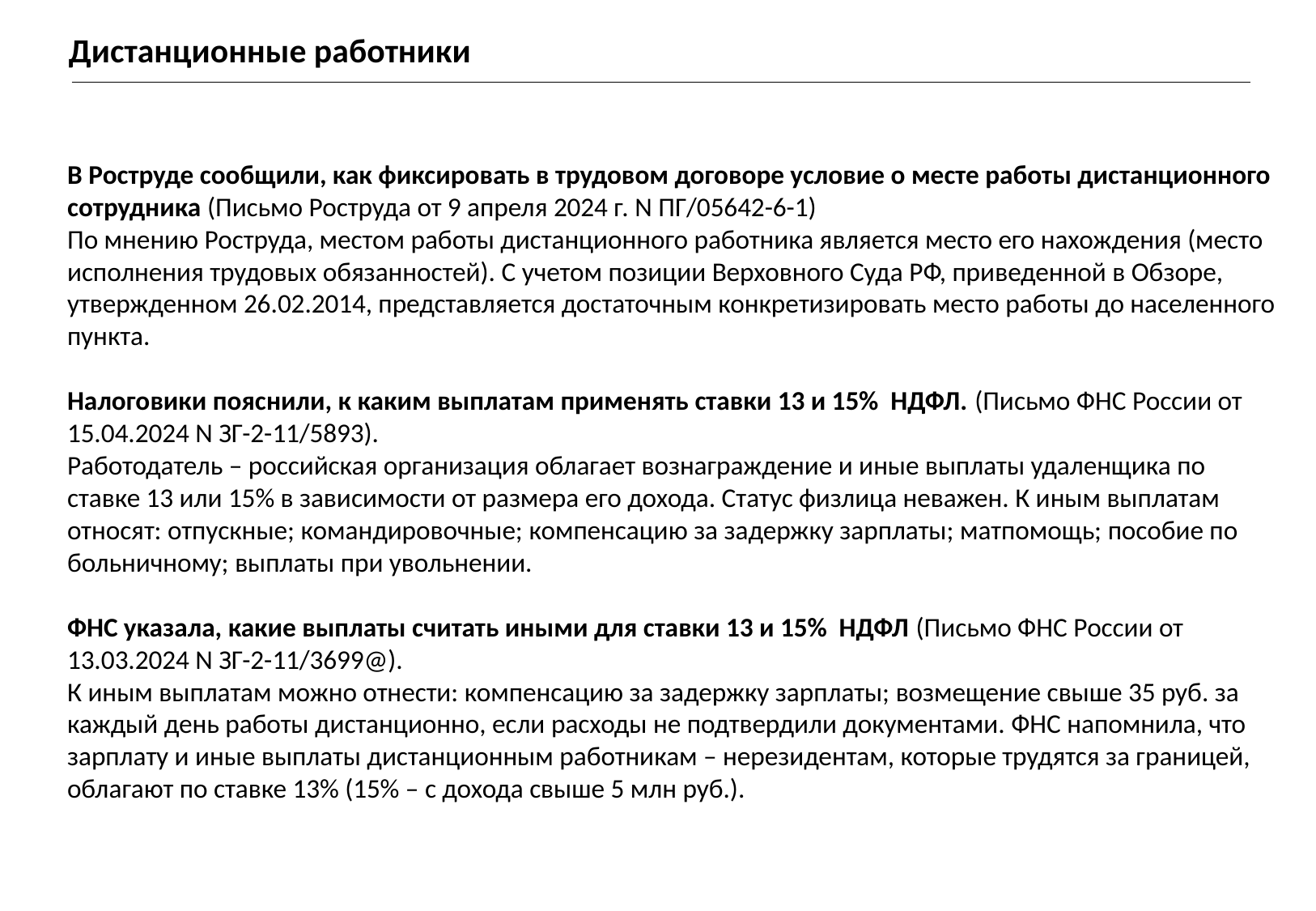

Дистанционные работники
В Роструде сообщили, как фиксировать в трудовом договоре условие о месте работы дистанционного сотрудника (Письмо Роструда от 9 апреля 2024 г. N ПГ/05642-6-1)
По мнению Роструда, местом работы дистанционного работника является место его нахождения (место исполнения трудовых обязанностей). С учетом позиции Верховного Суда РФ, приведенной в Обзоре, утвержденном 26.02.2014, представляется достаточным конкретизировать место работы до населенного пункта.

Налоговики пояснили, к каким выплатам применять ставки 13 и 15%  НДФЛ. (Письмо ФНС России от 15.04.2024 N ЗГ-2-11/5893).
Работодатель – российская организация облагает вознаграждение и иные выплаты удаленщика по ставке 13 или 15% в зависимости от размера его дохода. Статус физлица неважен. К иным выплатам относят: отпускные; командировочные; компенсацию за задержку зарплаты; матпомощь; пособие по больничному; выплаты при увольнении.

ФНС указала, какие выплаты считать иными для ставки 13 и 15%  НДФЛ (Письмо ФНС России от 13.03.2024 N ЗГ-2-11/3699@).
К иным выплатам можно отнести: компенсацию за задержку зарплаты; возмещение свыше 35 руб. за каждый день работы дистанционно, если расходы не подтвердили документами. ФНС напомнила, что зарплату и иные выплаты дистанционным работникам – нерезидентам, которые трудятся за границей, облагают по ставке 13% (15% – с дохода свыше 5 млн руб.).